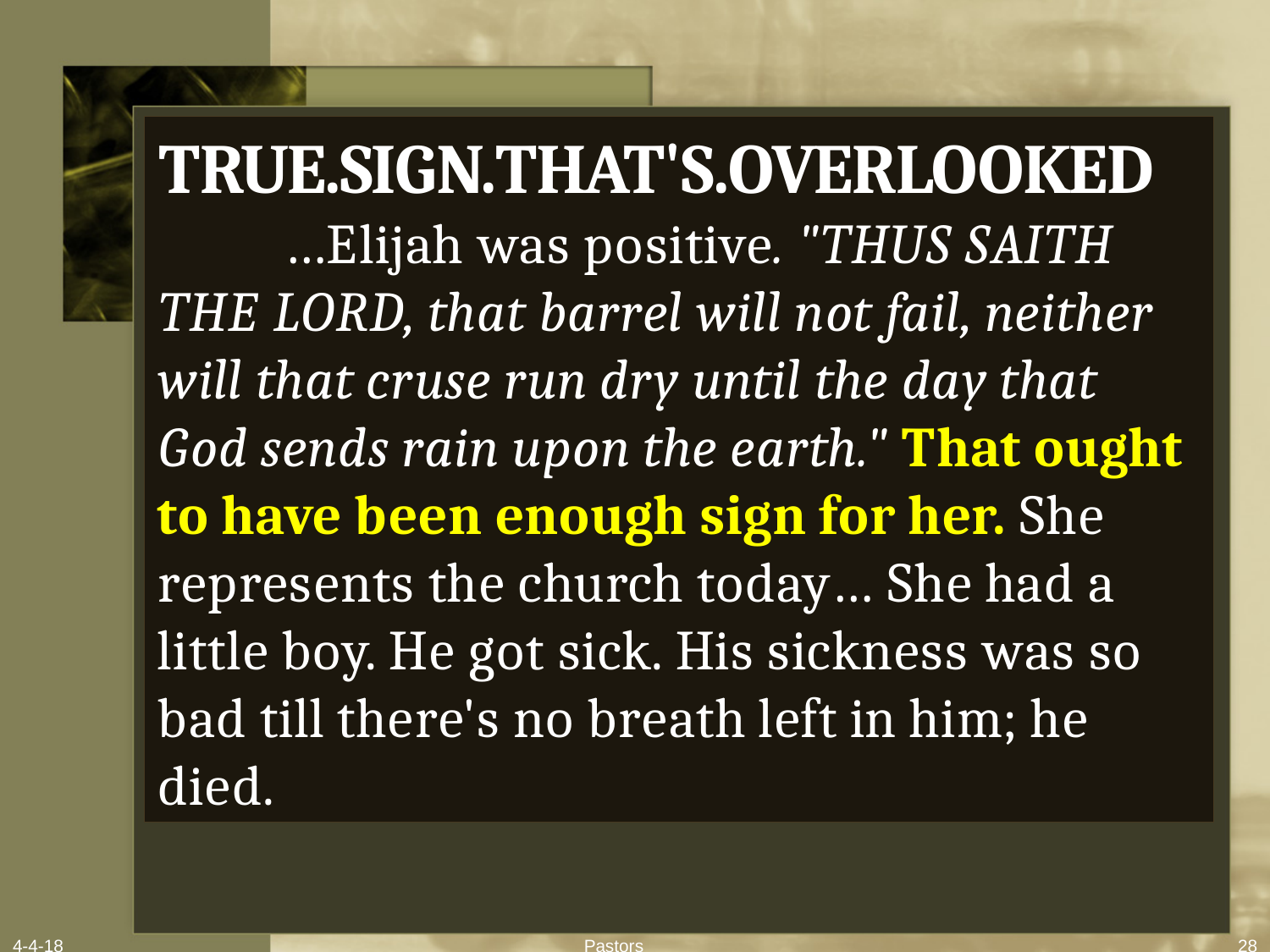

TRUE.SIGN.THAT'S.OVERLOOKED
	…Elijah was positive. "THUS SAITH THE LORD, that barrel will not fail, neither will that cruse run dry until the day that God sends rain upon the earth." That ought to have been enough sign for her. She represents the church today… She had a little boy. He got sick. His sickness was so bad till there's no breath left in him; he died.
4-4-18
Pastors
28